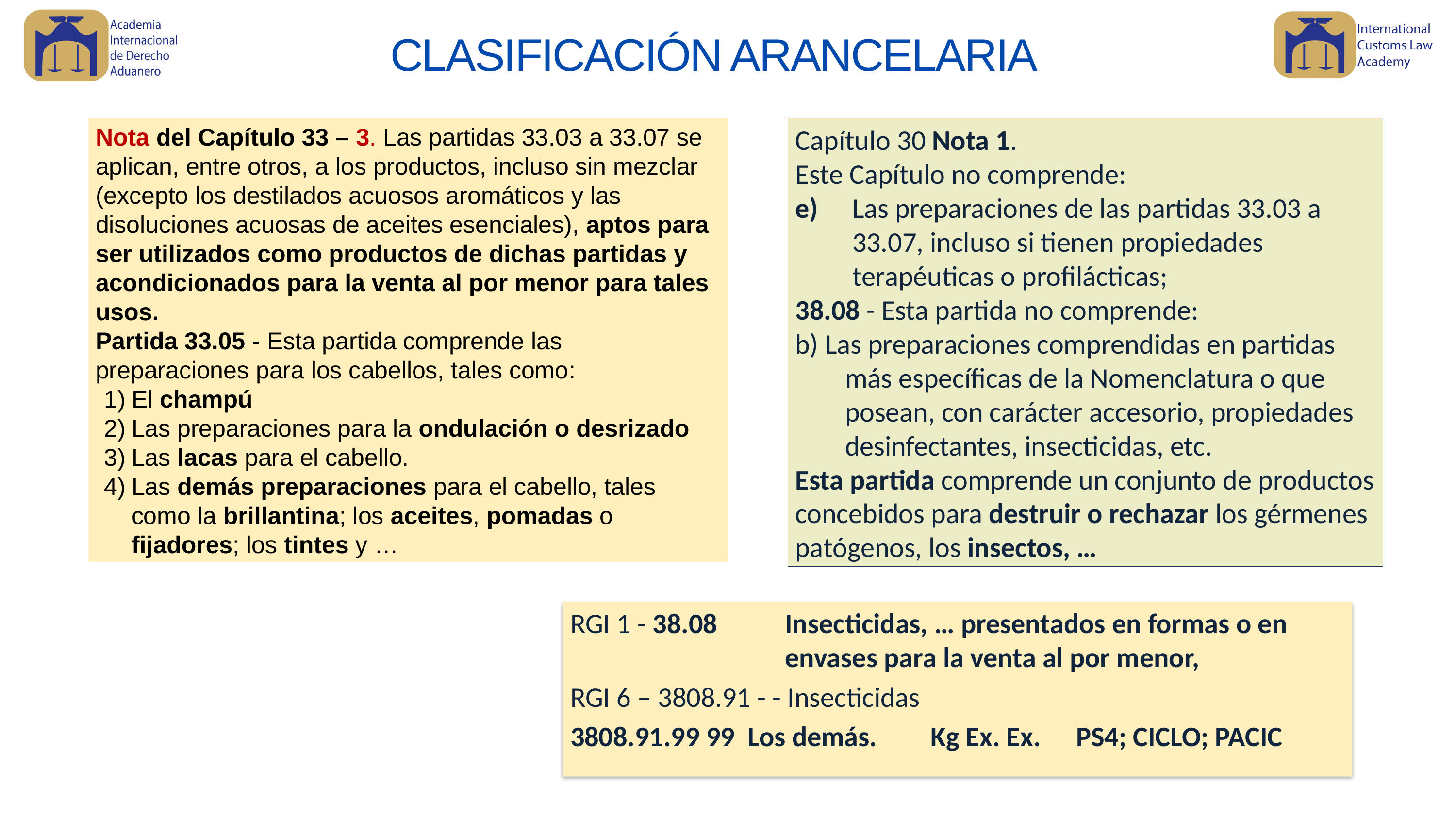

CLASIFICACIÓN ARANCELARIA
Nota del Capítulo 33 – 3. Las partidas 33.03 a 33.07 se aplican, entre otros, a los productos, incluso sin mezclar (excepto los destilados acuosos aromáticos y las disoluciones acuosas de aceites esenciales), aptos para ser utilizados como productos de dichas partidas y acondicionados para la venta al por menor para tales usos.
Partida 33.05 - Esta partida comprende las preparaciones para los cabellos, tales como:
El champú
Las preparaciones para la ondulación o desrizado
Las lacas para el cabello.
Las demás preparaciones para el cabello, tales como la brillantina; los aceites, pomadas o fijadores; los tintes y …
Capítulo 30 Nota 1.
Este Capítulo no comprende:
e) 	Las preparaciones de las partidas 33.03 a 33.07, incluso si tienen propiedades terapéuticas o profilácticas;
38.08 - Esta partida no comprende:
b) Las preparaciones comprendidas en partidas más específicas de la Nomenclatura o que posean, con carácter accesorio, propiedades desinfectantes, insecticidas, etc.
Esta partida comprende un conjunto de productos concebidos para destruir o rechazar los gérmenes patógenos, los insectos, …
RGI 1 - 38.08 	Insecticidas, … presentados en formas o en envases para la venta al por menor,
RGI 6 – 3808.91 - - Insecticidas
3808.91.99 99  Los demás. 	Kg Ex. Ex.	PS4; CICLO; PACIC